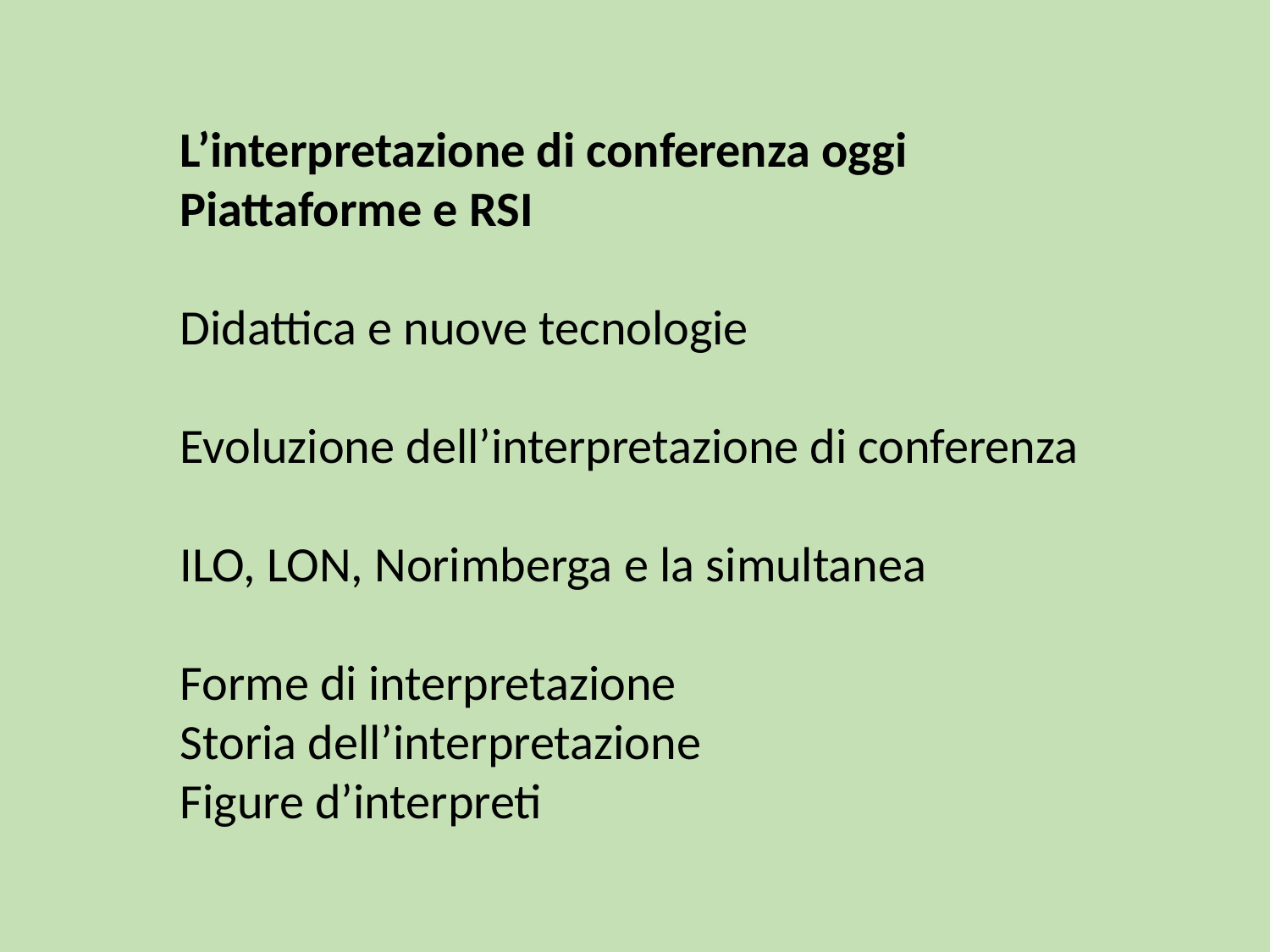

L’interpretazione di conferenza oggi
Piattaforme e RSI

Didattica e nuove tecnologie

Evoluzione dell’interpretazione di conferenza

ILO, LON, Norimberga e la simultanea

Forme di interpretazione
Storia dell’interpretazione
Figure d’interpreti